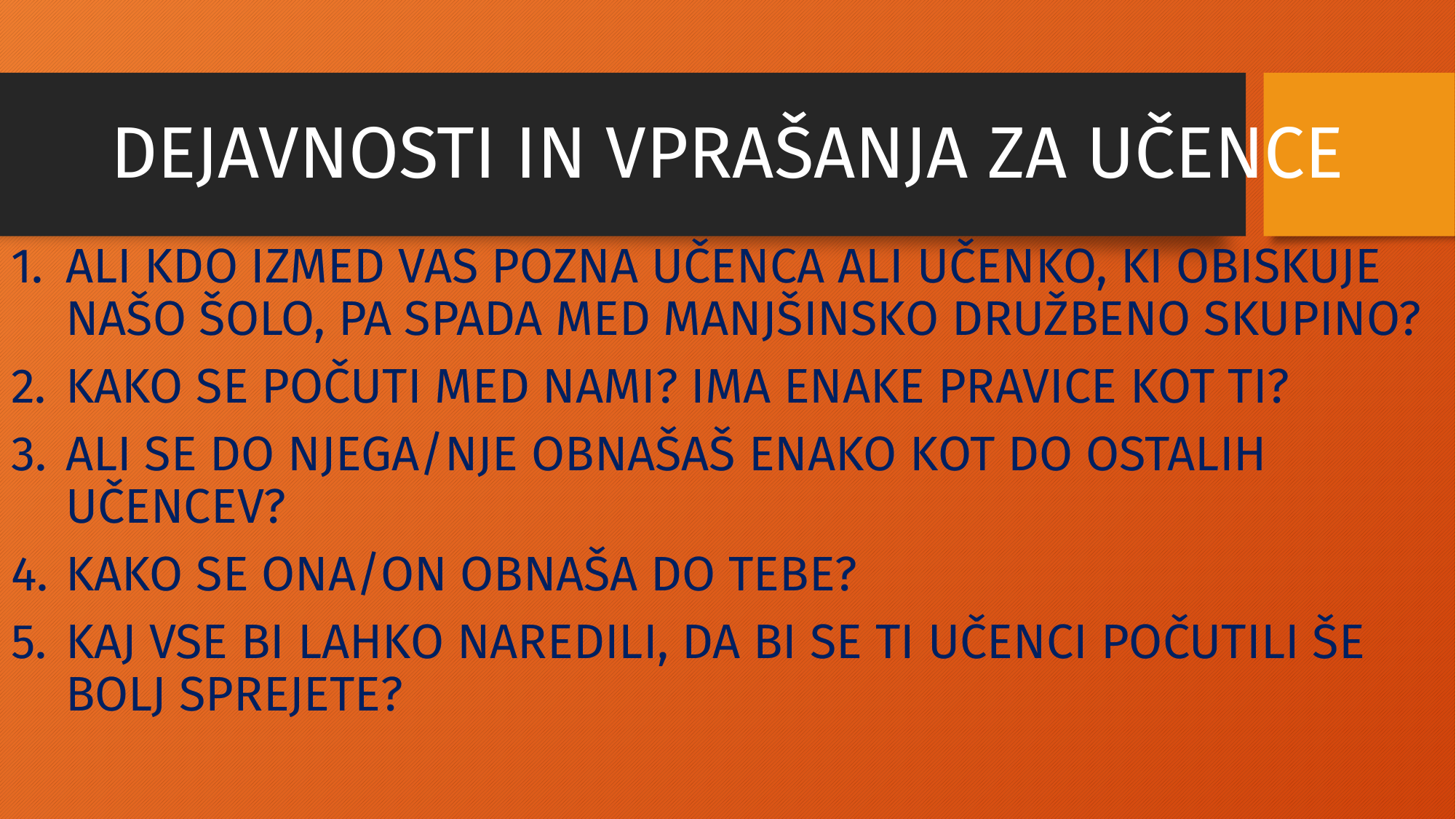

# DEJAVNOSTI IN VPRAŠANJA ZA UČENCE
ALI KDO IZMED VAS POZNA UČENCA ALI UČENKO, KI OBISKUJE NAŠO ŠOLO, PA SPADA MED MANJŠINSKO DRUŽBENO SKUPINO?
KAKO SE POČUTI MED NAMI? IMA ENAKE PRAVICE KOT TI?
ALI SE DO NJEGA/NJE OBNAŠAŠ ENAKO KOT DO OSTALIH UČENCEV?
KAKO SE ONA/ON OBNAŠA DO TEBE?
KAJ VSE BI LAHKO NAREDILI, DA BI SE TI UČENCI POČUTILI ŠE BOLJ SPREJETE?